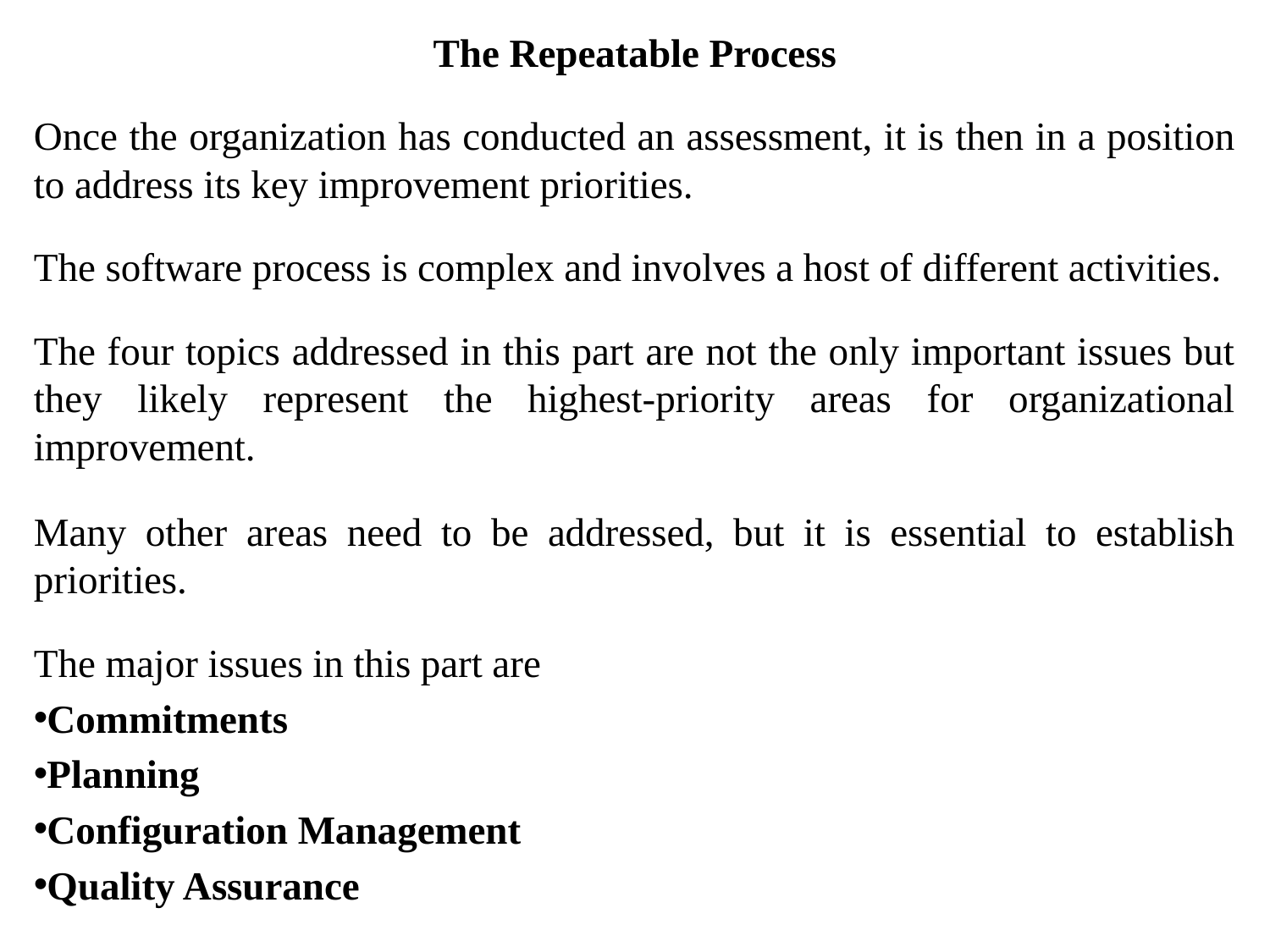

The Repeatable Process

Once the organization has conducted an assessment, it is then in a position to address its key improvement priorities.

The software process is complex and involves a host of different activities.

The four topics addressed in this part are not the only important issues but they likely represent the highest-priority areas for organizational improvement.

Many other areas need to be addressed, but it is essential to establish priorities.

The major issues in this part are
Commitments
Planning
Configuration Management
Quality Assurance